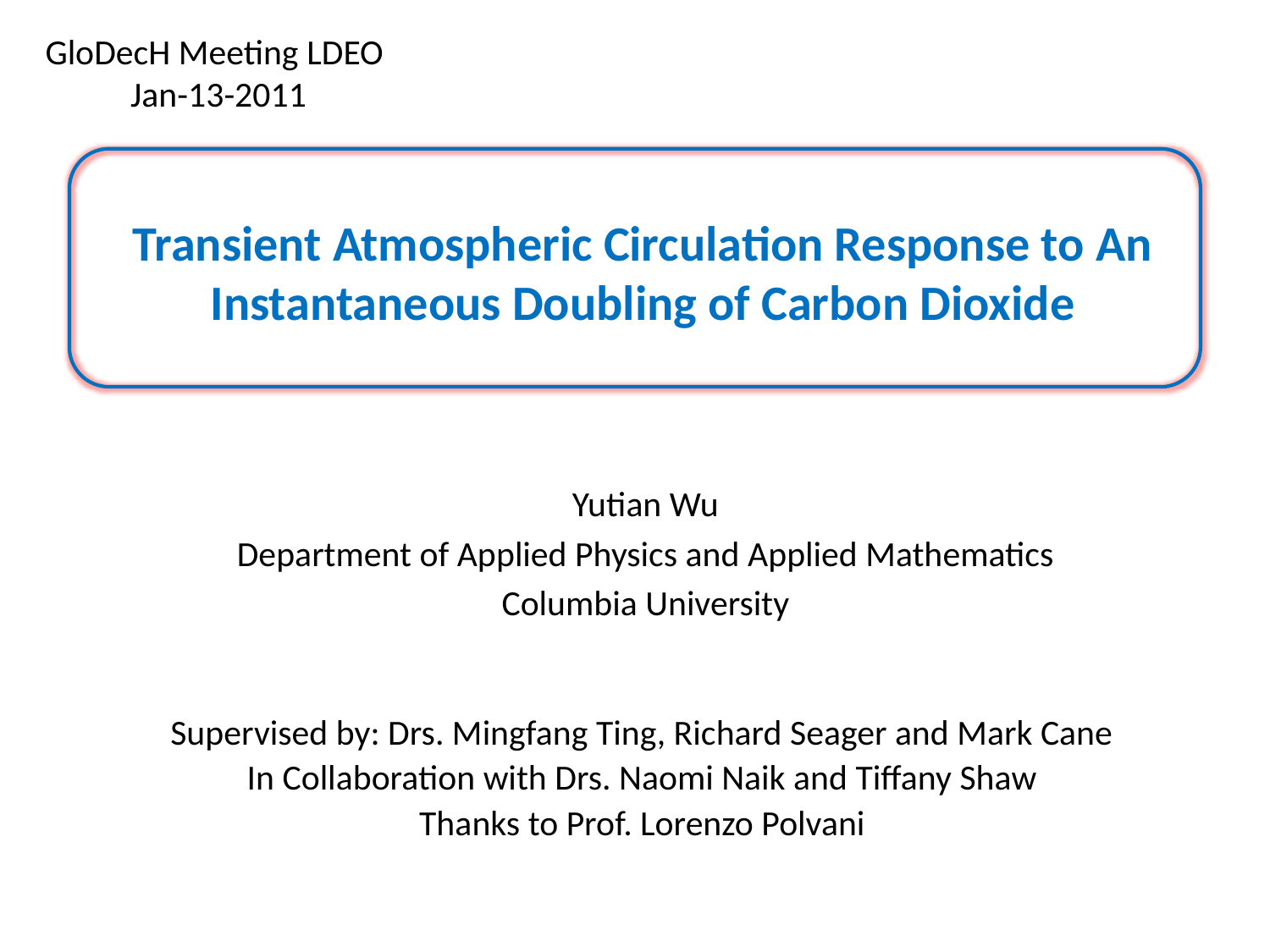

GloDecH Meeting LDEO
Jan-13-2011

# Transient Atmospheric Circulation Response to An Instantaneous Doubling of Carbon Dioxide
Yutian Wu
Department of Applied Physics and Applied Mathematics
Columbia University
Supervised by: Drs. Mingfang Ting, Richard Seager and Mark Cane
In Collaboration with Drs. Naomi Naik and Tiffany Shaw
Thanks to Prof. Lorenzo Polvani